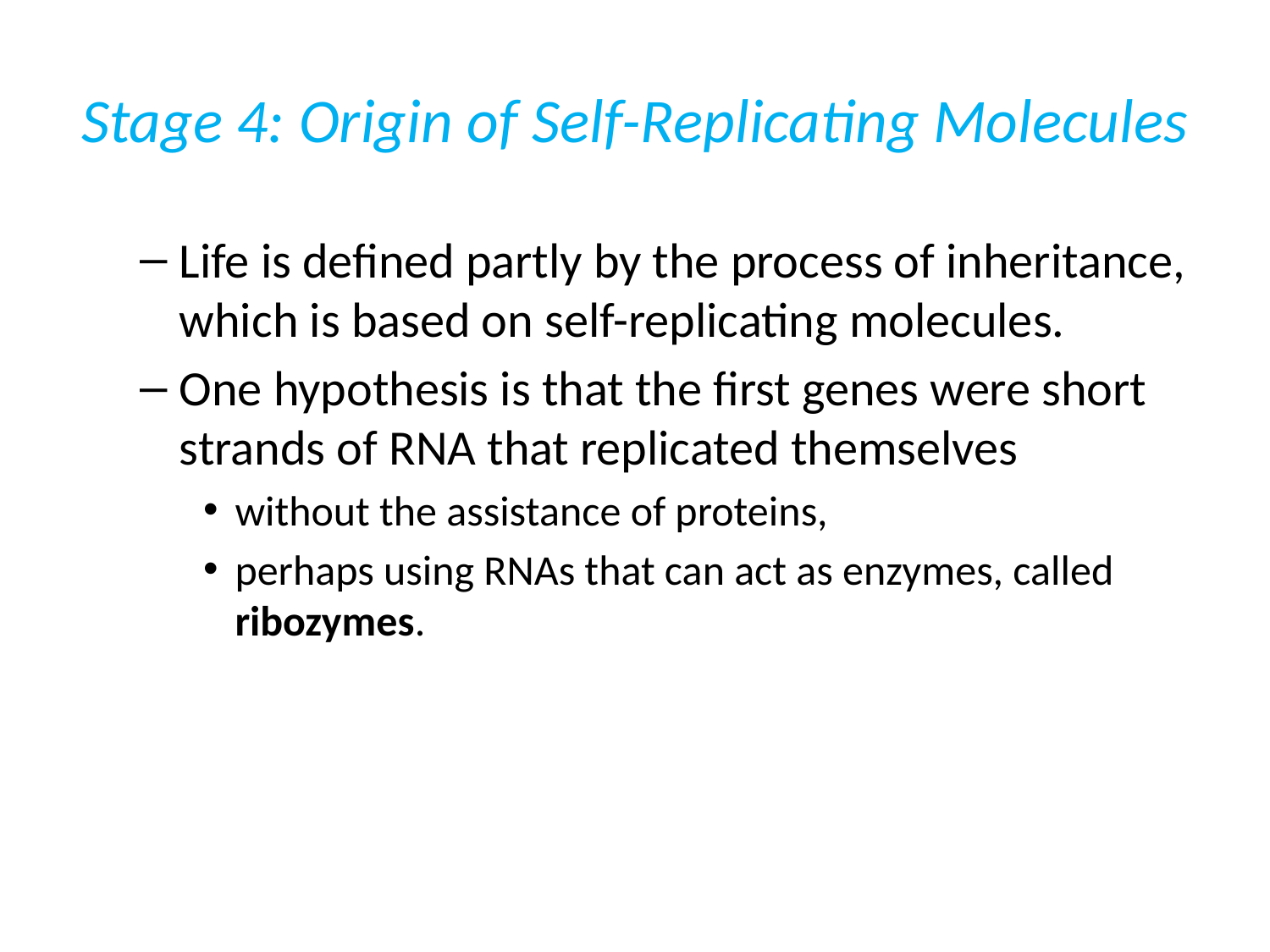

# Stage 4: Origin of Self-Replicating Molecules
Life is defined partly by the process of inheritance, which is based on self-replicating molecules.
One hypothesis is that the first genes were short strands of RNA that replicated themselves
without the assistance of proteins,
perhaps using RNAs that can act as enzymes, called ribozymes.